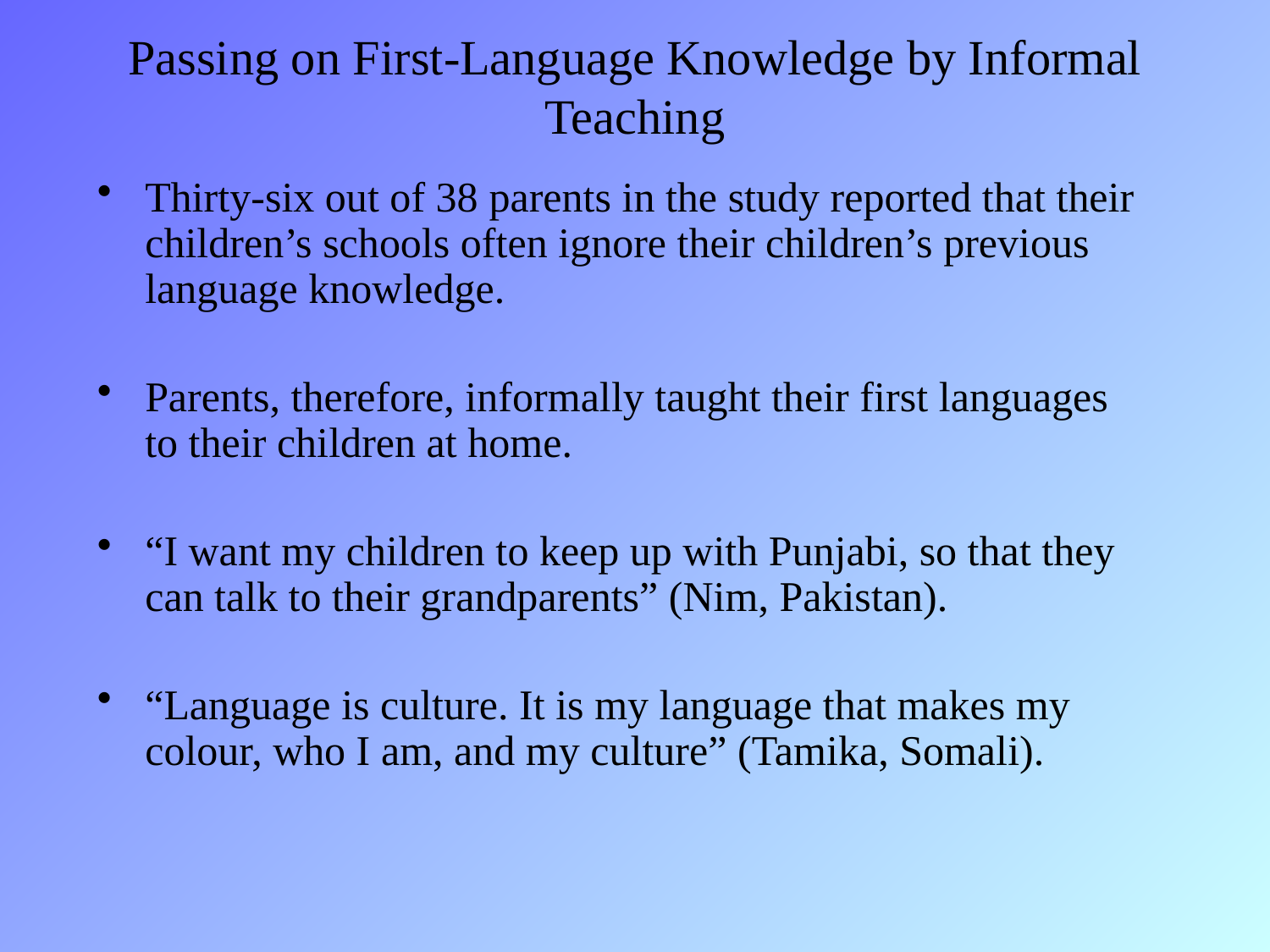

# Passing on First-Language Knowledge by Informal Teaching
Thirty-six out of 38 parents in the study reported that their children’s schools often ignore their children’s previous language knowledge.

Parents, therefore, informally taught their first languages to their children at home.

“I want my children to keep up with Punjabi, so that they can talk to their grandparents” (Nim, Pakistan).

“Language is culture. It is my language that makes my colour, who I am, and my culture” (Tamika, Somali).